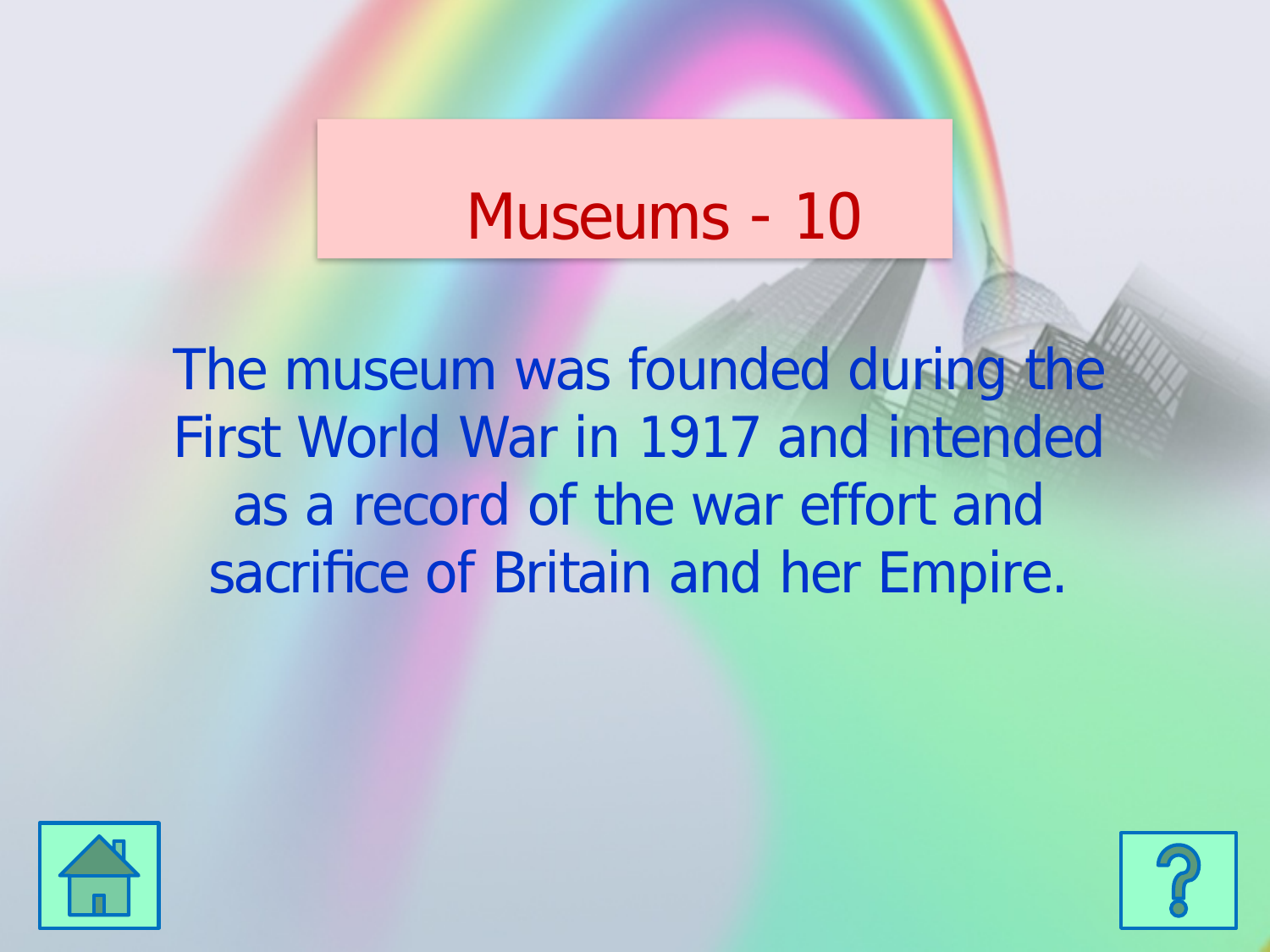

Museums - 10
The museum was founded during the First World War in 1917 and intended as a record of the war effort and sacrifice of Britain and her Empire.